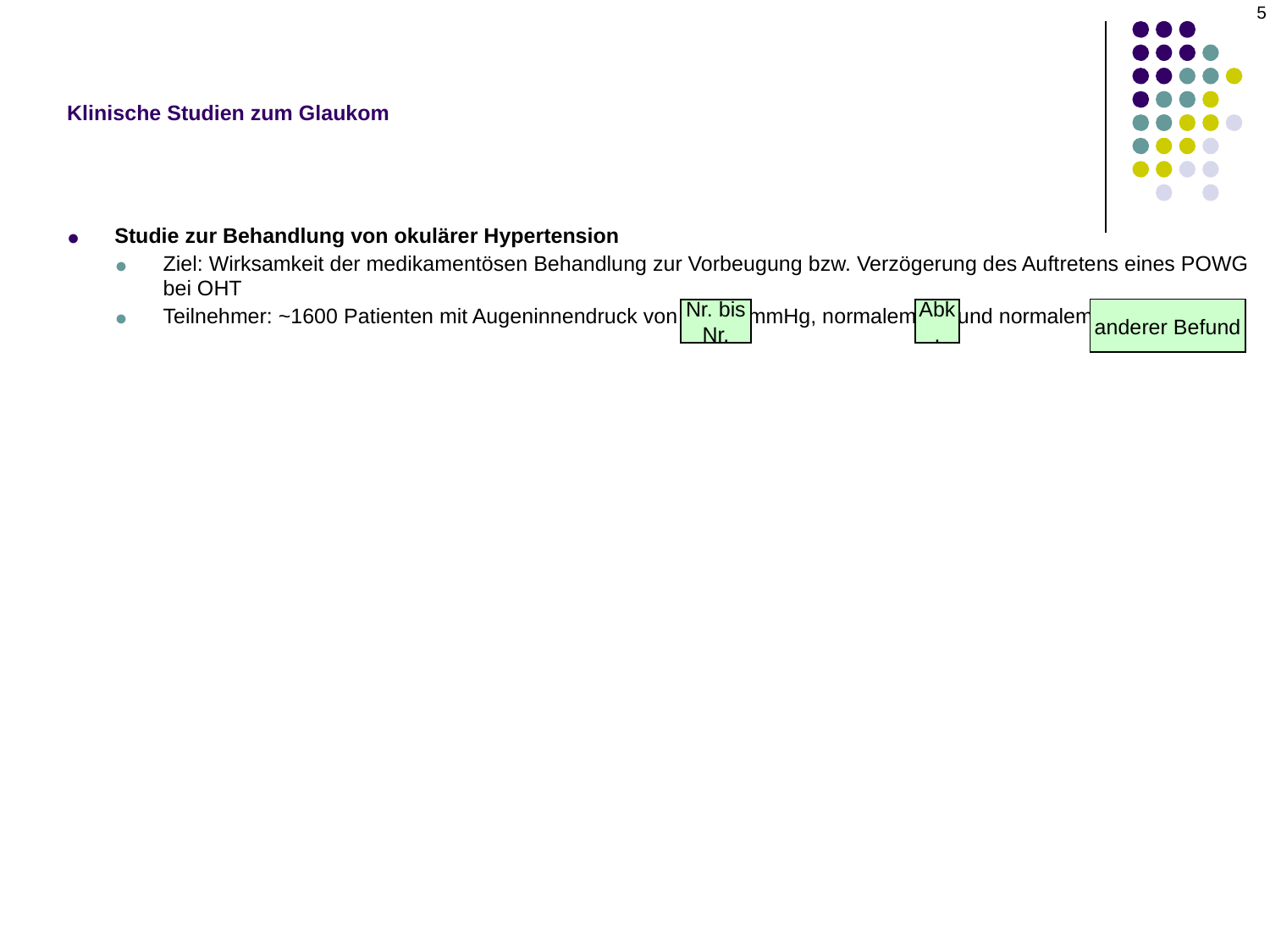

5
Klinische Studien zum Glaukom
Studie zur Behandlung von okulärer Hypertension
Ziel: Wirksamkeit der medikamentösen Behandlung zur Vorbeugung bzw. Verzögerung des Auftretens eines POWG bei OHT
Teilnehmer: ~1600 Patienten mit Augeninnendruck von 24–32 mmHg, normalem GF und normalem Papillenbefund
Protokoll: 1
Nr. bis Nr.
Abk.
anderer Befund